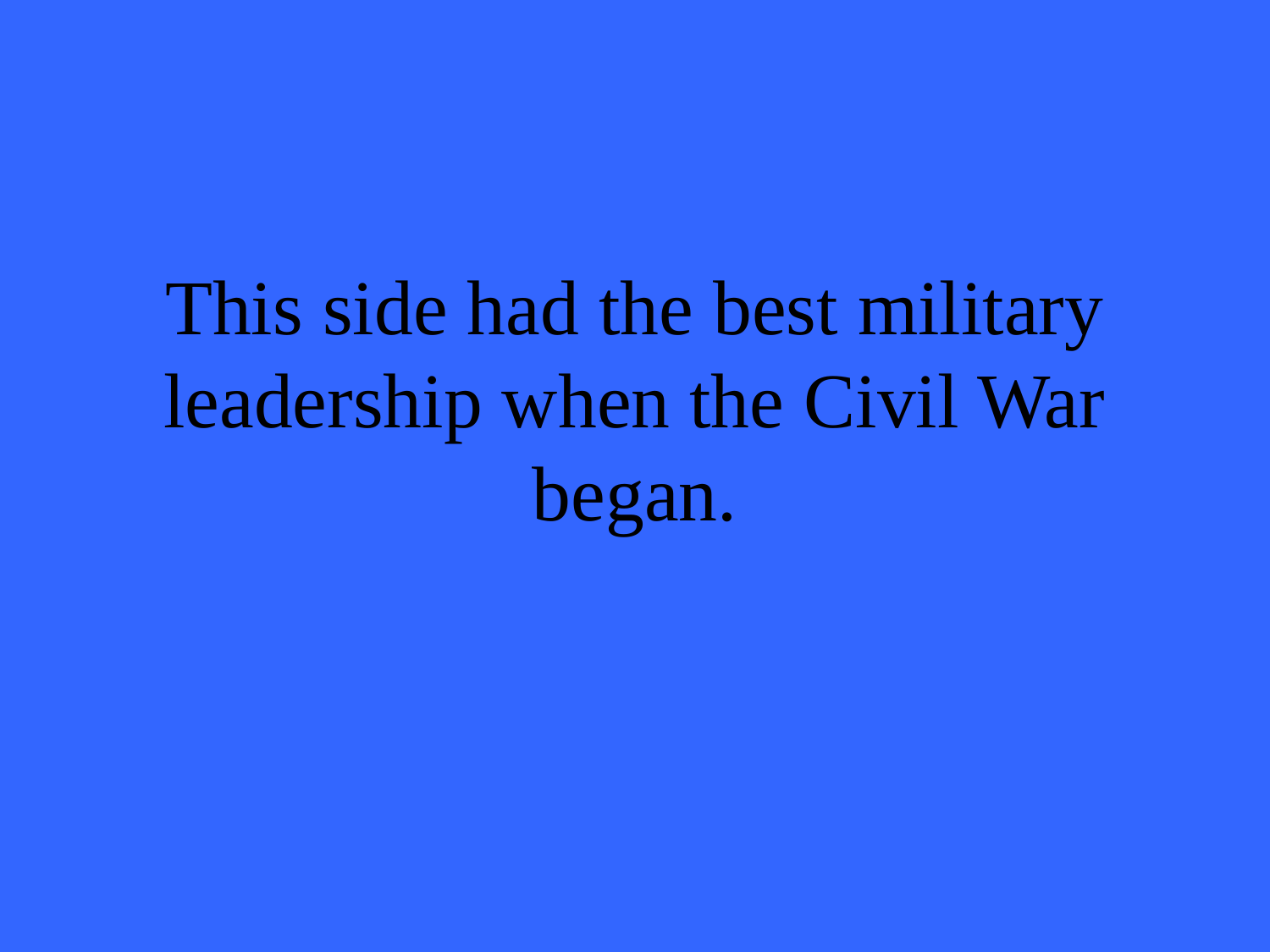

# This side had the best military leadership when the Civil War began.